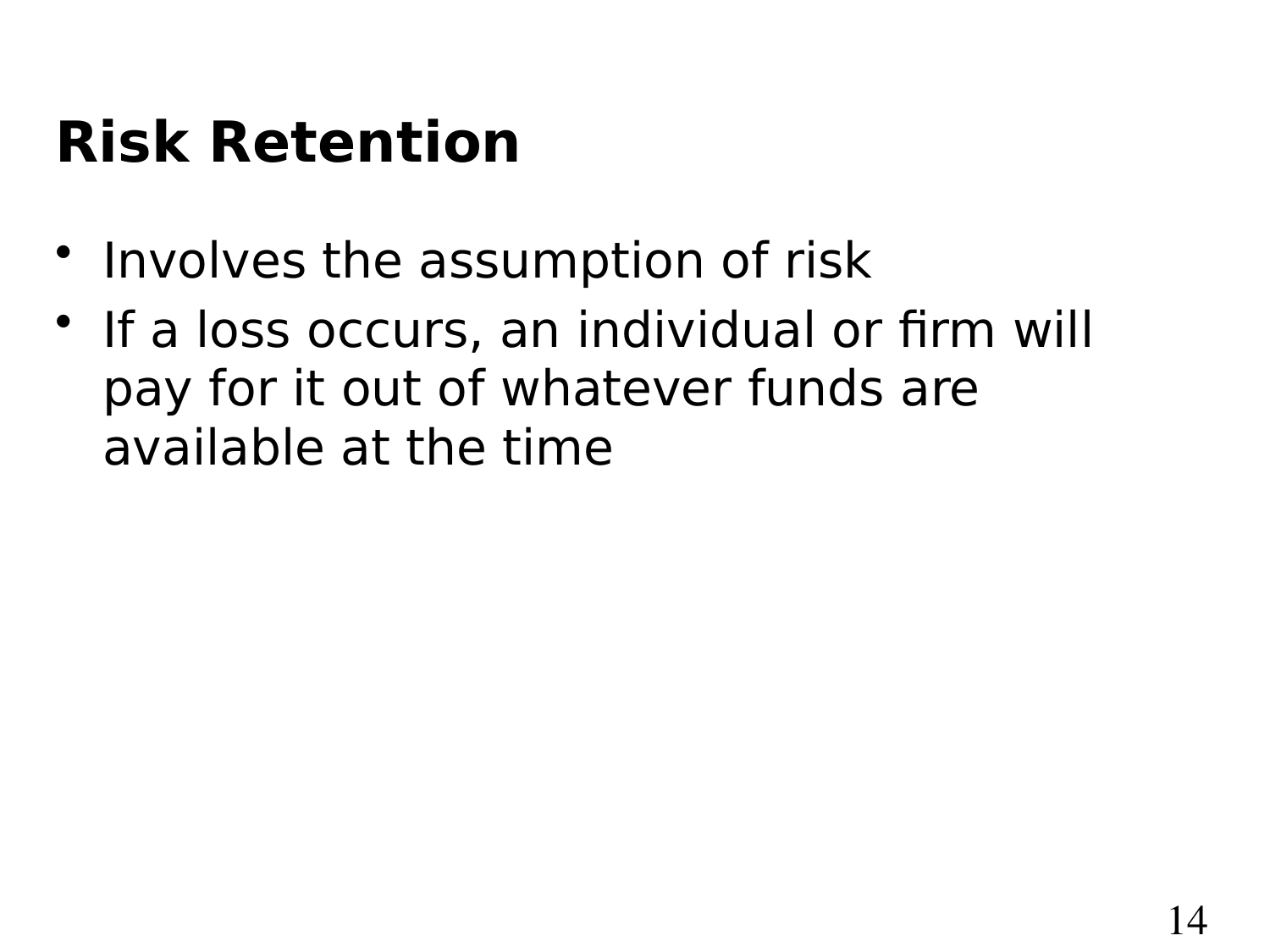

# Risk Retention
Involves the assumption of risk
If a loss occurs, an individual or firm will pay for it out of whatever funds are available at the time

14